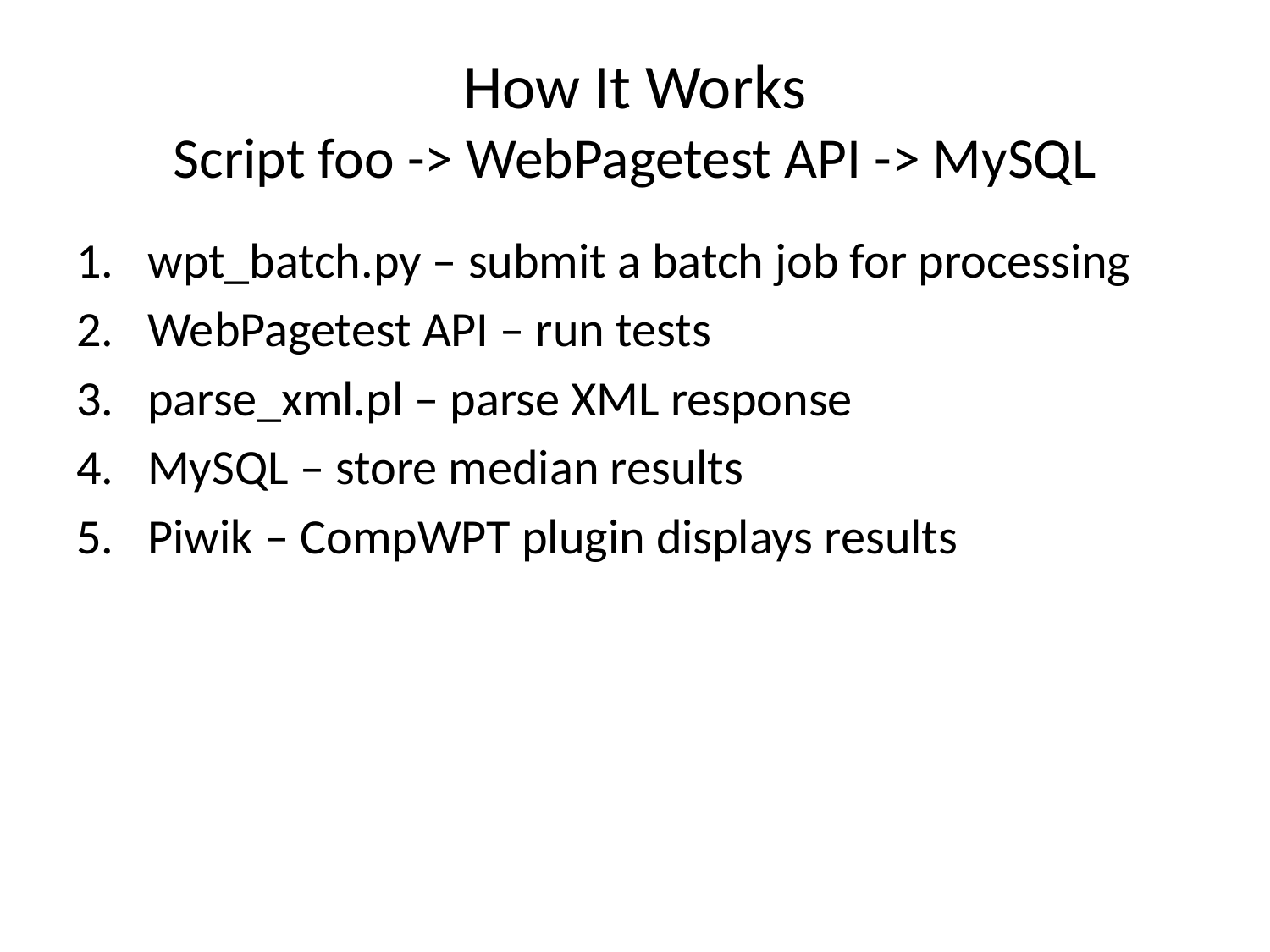

# How It Works Script foo -> WebPagetest API -> MySQL
wpt_batch.py – submit a batch job for processing
WebPagetest API – run tests
parse_xml.pl – parse XML response
MySQL – store median results
Piwik – CompWPT plugin displays results